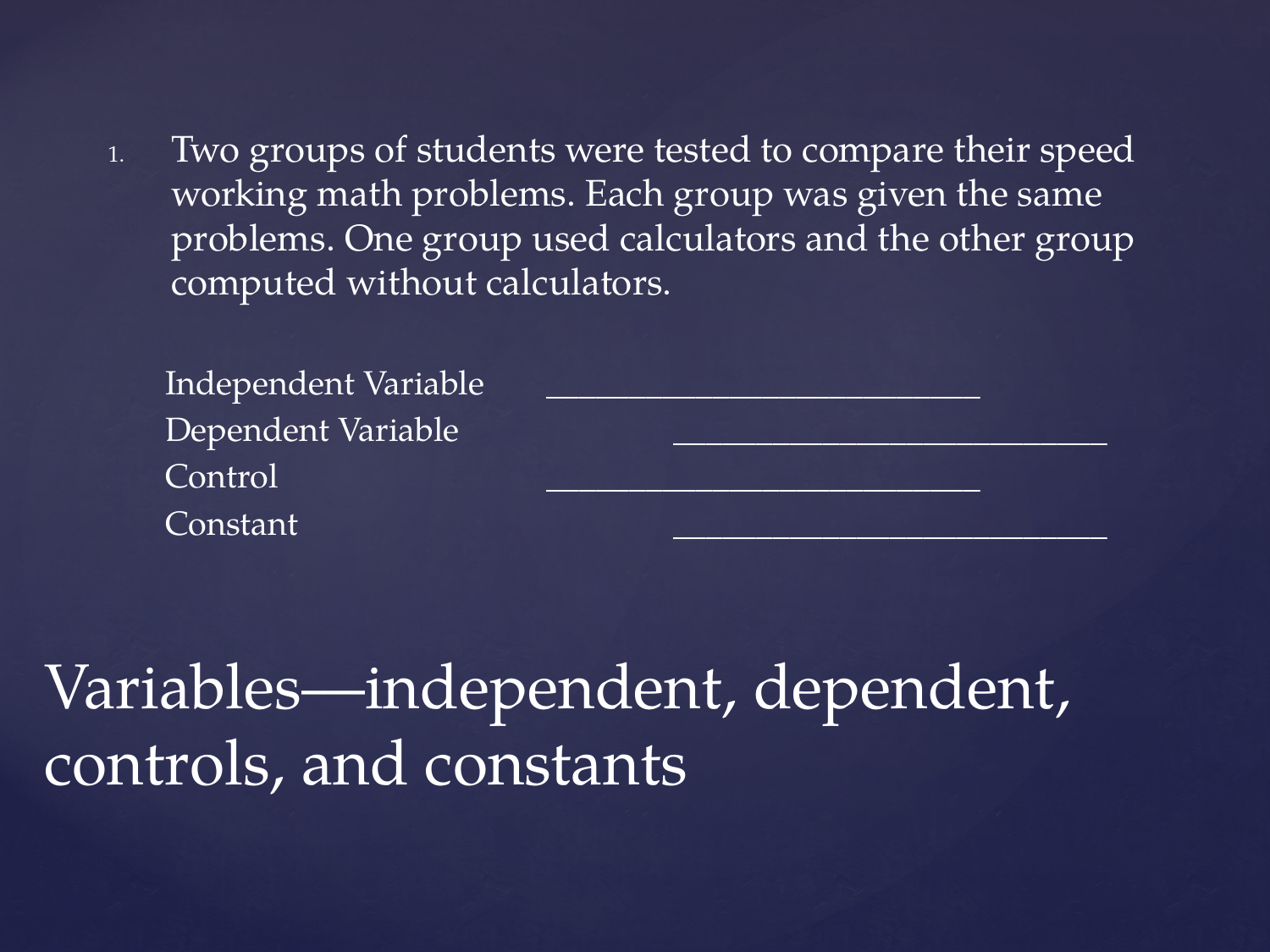

Two groups of students were tested to compare their speed working math problems. Each group was given the same problems. One group used calculators and the other group computed without calculators.

Independent Variable 	__________________________
Dependent Variable		__________________________
Control			__________________________
Constant			__________________________
# Variables—independent, dependent, controls, and constants